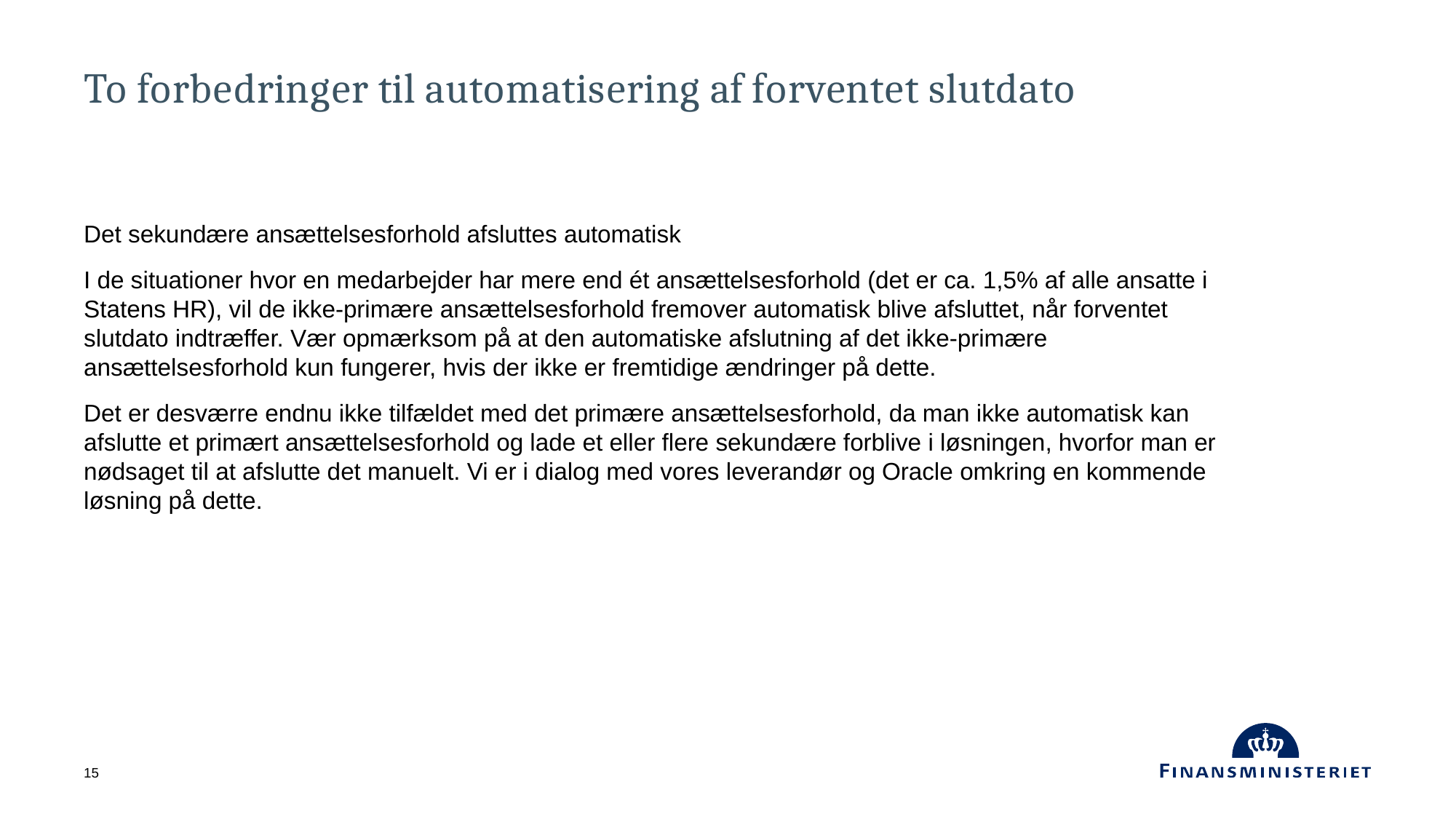

# To forbedringer til automatisering af forventet slutdato

Det sekundære ansættelsesforhold afsluttes automatisk
I de situationer hvor en medarbejder har mere end ét ansættelsesforhold (det er ca. 1,5% af alle ansatte i Statens HR), vil de ikke-primære ansættelsesforhold fremover automatisk blive afsluttet, når forventet slutdato indtræffer. Vær opmærksom på at den automatiske afslutning af det ikke-primære ansættelsesforhold kun fungerer, hvis der ikke er fremtidige ændringer på dette.
Det er desværre endnu ikke tilfældet med det primære ansættelsesforhold, da man ikke automatisk kan afslutte et primært ansættelsesforhold og lade et eller flere sekundære forblive i løsningen, hvorfor man er nødsaget til at afslutte det manuelt. Vi er i dialog med vores leverandør og Oracle omkring en kommende løsning på dette.

15